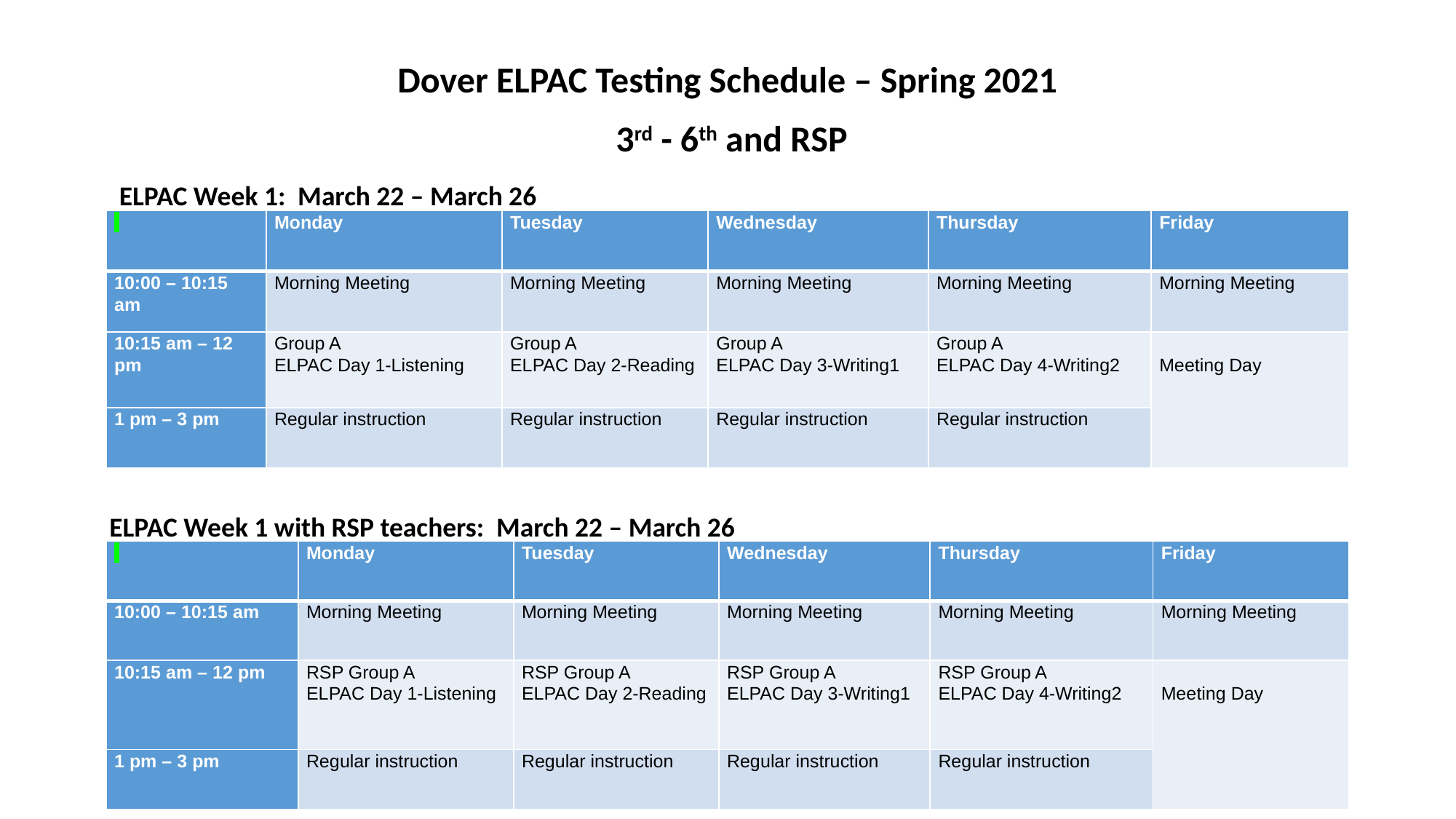

Dover ELPAC Testing Schedule – Spring 2021
 3rd - 6th and RSP

ELPAC Week 1:  March 22 – March 26

|  | Monday | Tuesday | Wednesday | Thursday | Friday |
| --- | --- | --- | --- | --- | --- |
| 10:00 – 10:15 am | Morning Meeting | Morning Meeting | Morning Meeting | Morning Meeting | Morning Meeting |
| 10:15 am – 12 pm | Group A ELPAC Day 1-Listening | Group A ELPAC Day 2-Reading | Group A ELPAC Day 3-Writing1 | Group A ELPAC Day 4-Writing2 | Meeting Day |
| 1 pm – 3 pm | Regular instruction | Regular instruction | Regular instruction | Regular instruction |  |
 ELPAC Week 1 with RSP teachers:  March 22 – March 26
|  | Monday | Tuesday | Wednesday | Thursday | Friday |
| --- | --- | --- | --- | --- | --- |
| 10:00 – 10:15 am | Morning Meeting | Morning Meeting | Morning Meeting | Morning Meeting | Morning Meeting |
| 10:15 am – 12 pm | RSP Group A ELPAC Day 1-Listening | RSP Group A ELPAC Day 2-Reading | RSP Group A ELPAC Day 3-Writing1 | RSP Group A ELPAC Day 4-Writing2 | Meeting Day |
| 1 pm – 3 pm | Regular instruction | Regular instruction | Regular instruction | Regular instruction |  |